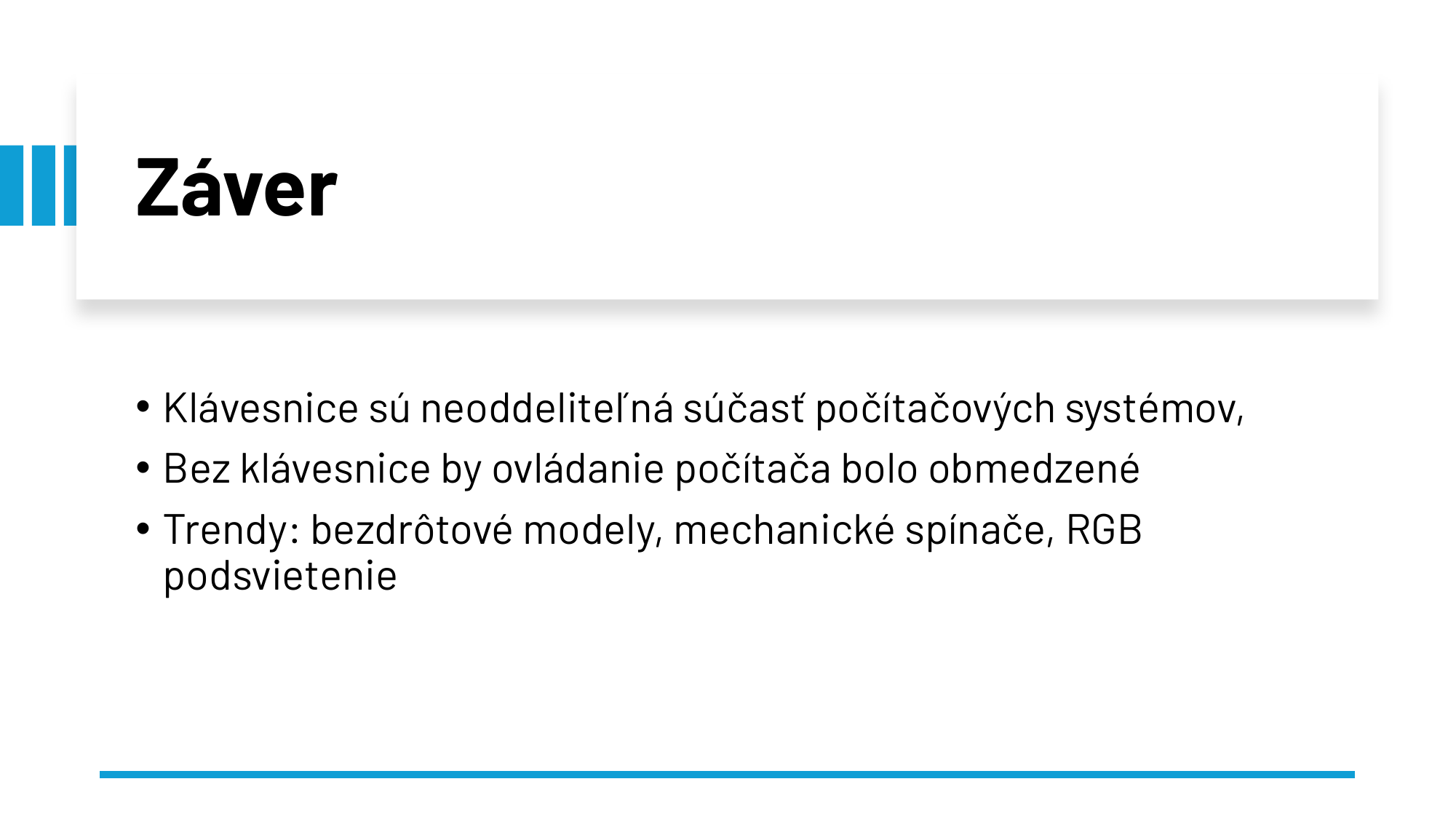

# Záver

Klávesnice sú neoddeliteľná súčasť počítačových systémov,
Bez klávesnice by ovládanie počítača bolo obmedzené
Trendy: bezdrôtové modely, mechanické spínače, RGB podsvietenie